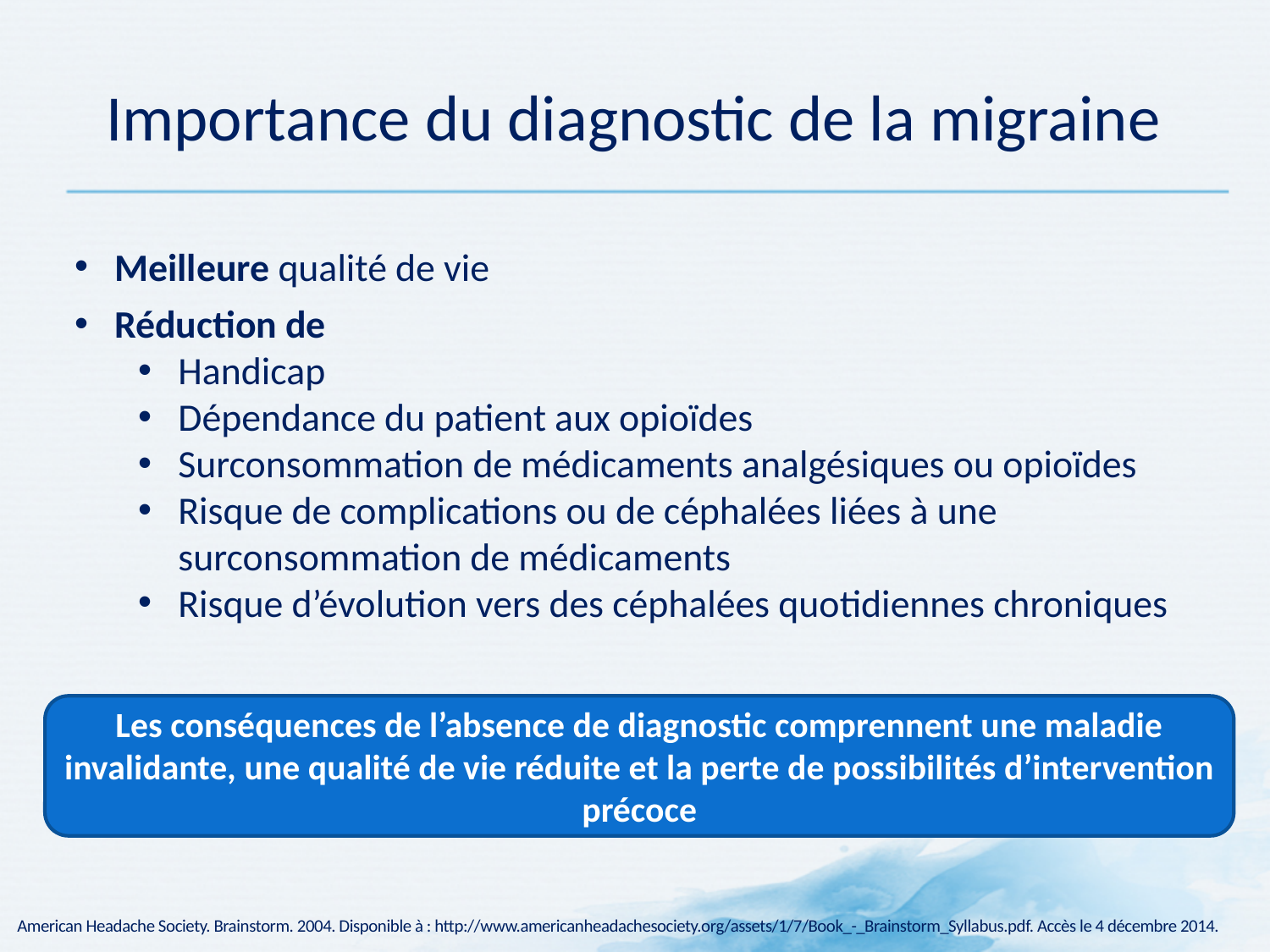

# Importance du diagnostic de la migraine
Meilleure qualité de vie
Réduction de
Handicap
Dépendance du patient aux opioïdes
Surconsommation de médicaments analgésiques ou opioïdes
Risque de complications ou de céphalées liées à une surconsommation de médicaments
Risque d’évolution vers des céphalées quotidiennes chroniques
Les conséquences de l’absence de diagnostic comprennent une maladie invalidante, une qualité de vie réduite et la perte de possibilités d’intervention précoce
American Headache Society. Brainstorm. 2004. Disponible à : http://www.americanheadachesociety.org/assets/1/7/Book_-_Brainstorm_Syllabus.pdf. Accès le 4 décembre 2014.